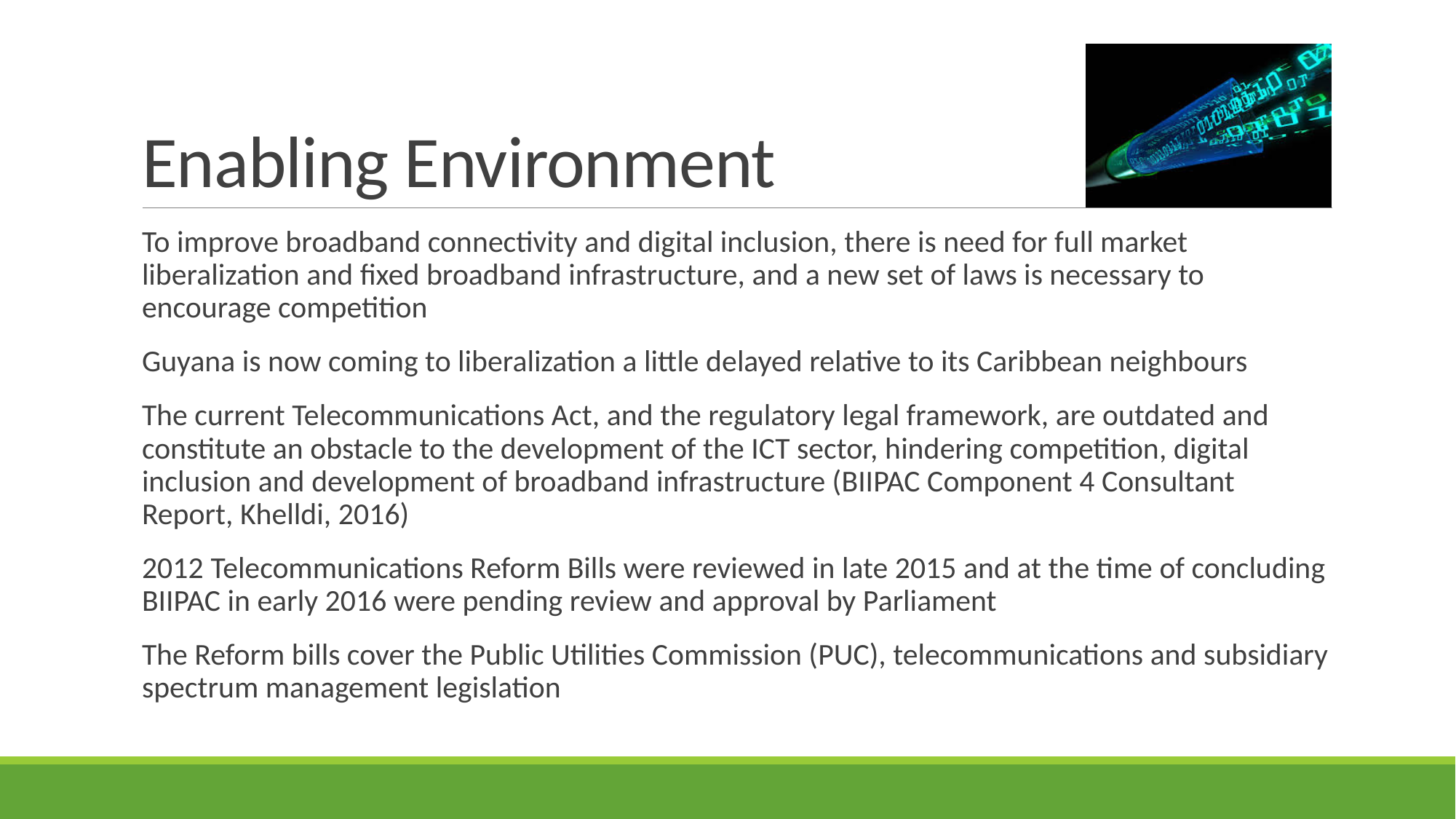

# Enabling Environment
To improve broadband connectivity and digital inclusion, there is need for full market liberalization and fixed broadband infrastructure, and a new set of laws is necessary to encourage competition
Guyana is now coming to liberalization a little delayed relative to its Caribbean neighbours
The current Telecommunications Act, and the regulatory legal framework, are outdated and constitute an obstacle to the development of the ICT sector, hindering competition, digital inclusion and development of broadband infrastructure (BIIPAC Component 4 Consultant Report, Khelldi, 2016)
2012 Telecommunications Reform Bills were reviewed in late 2015 and at the time of concluding BIIPAC in early 2016 were pending review and approval by Parliament
The Reform bills cover the Public Utilities Commission (PUC), telecommunications and subsidiary spectrum management legislation